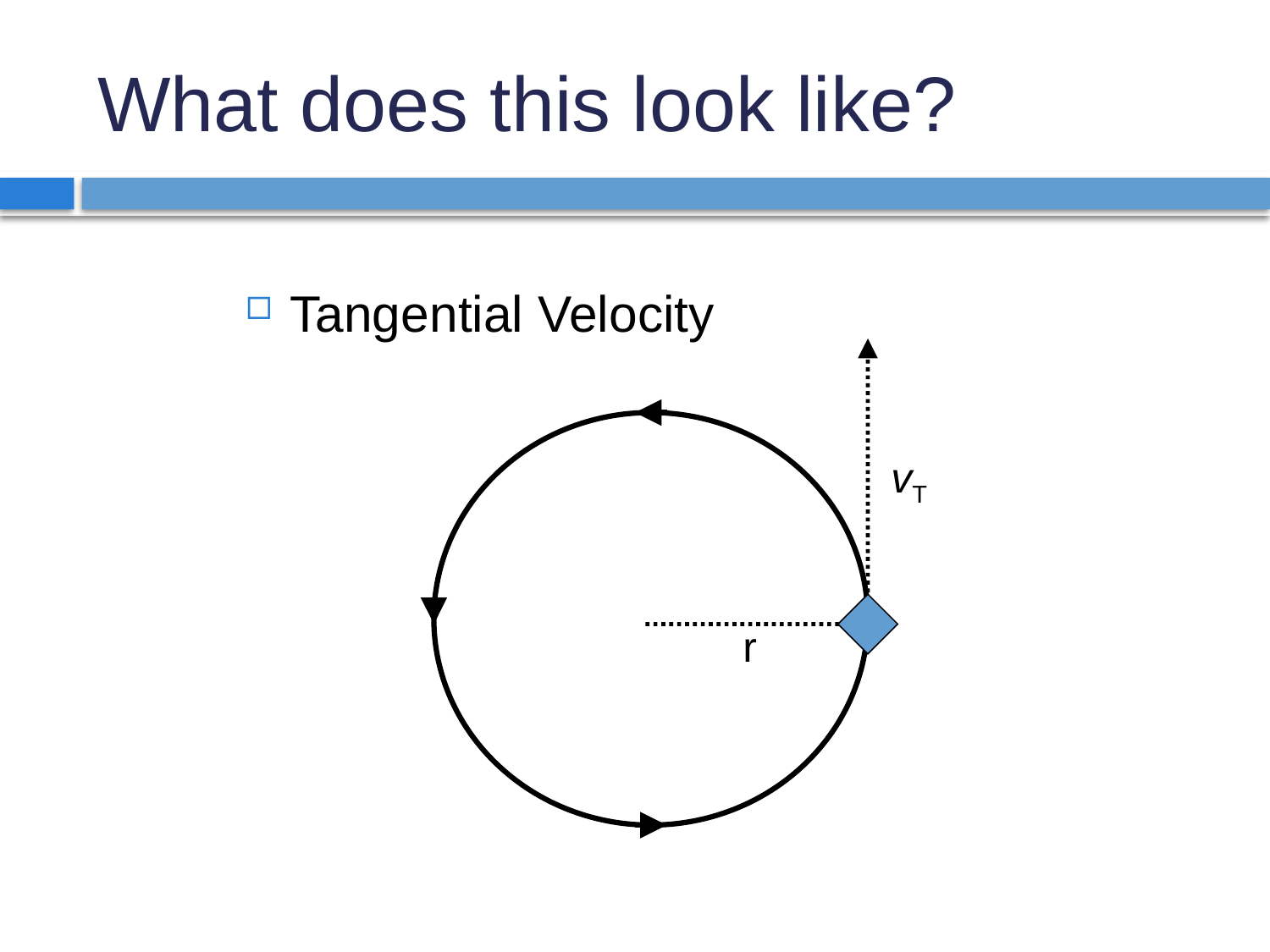

# What does this look like?
Tangential Velocity

vT

r